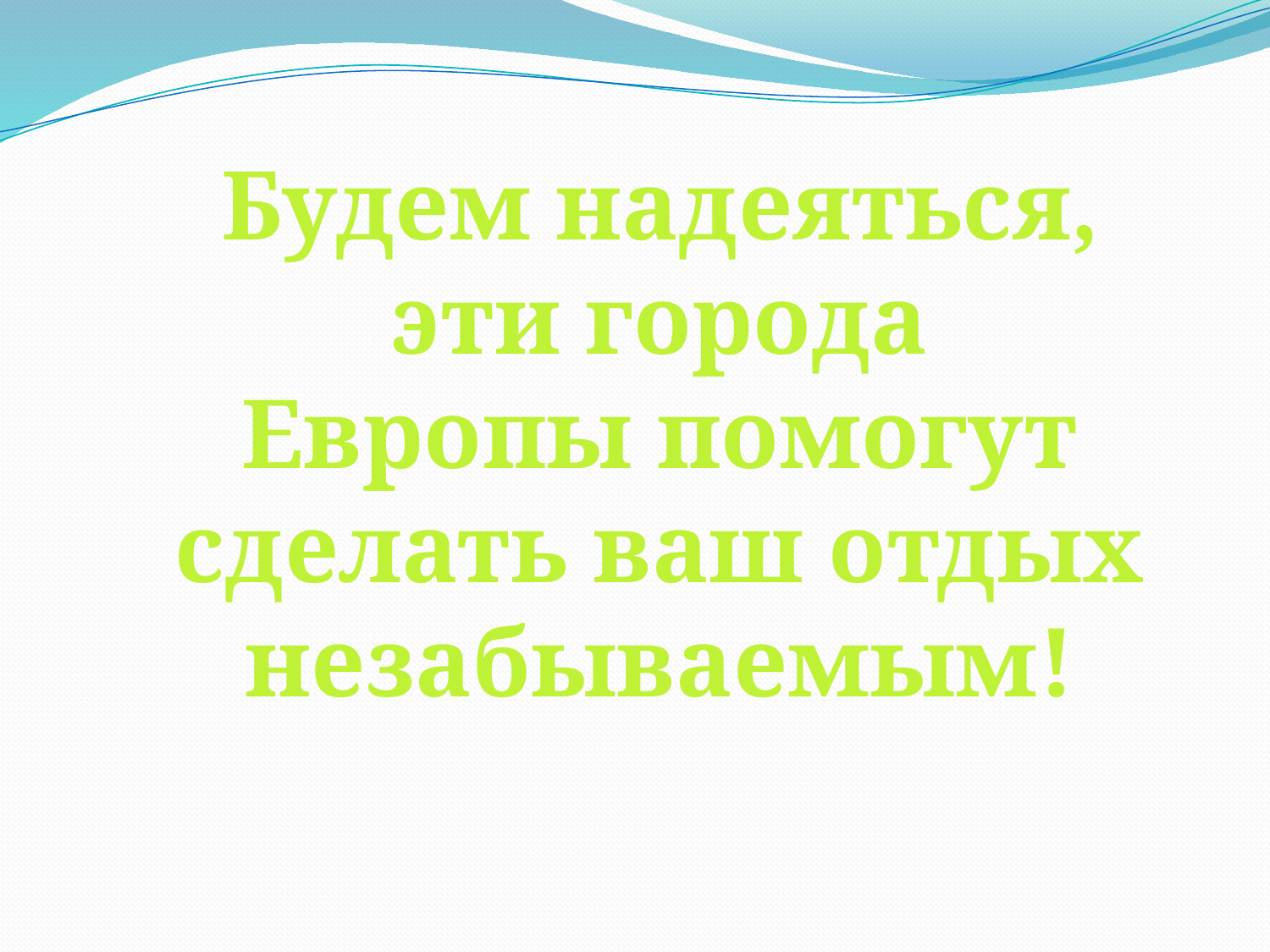

Будем надеяться,
 эти города
Европы помогут сделать ваш отдых незабываемым!